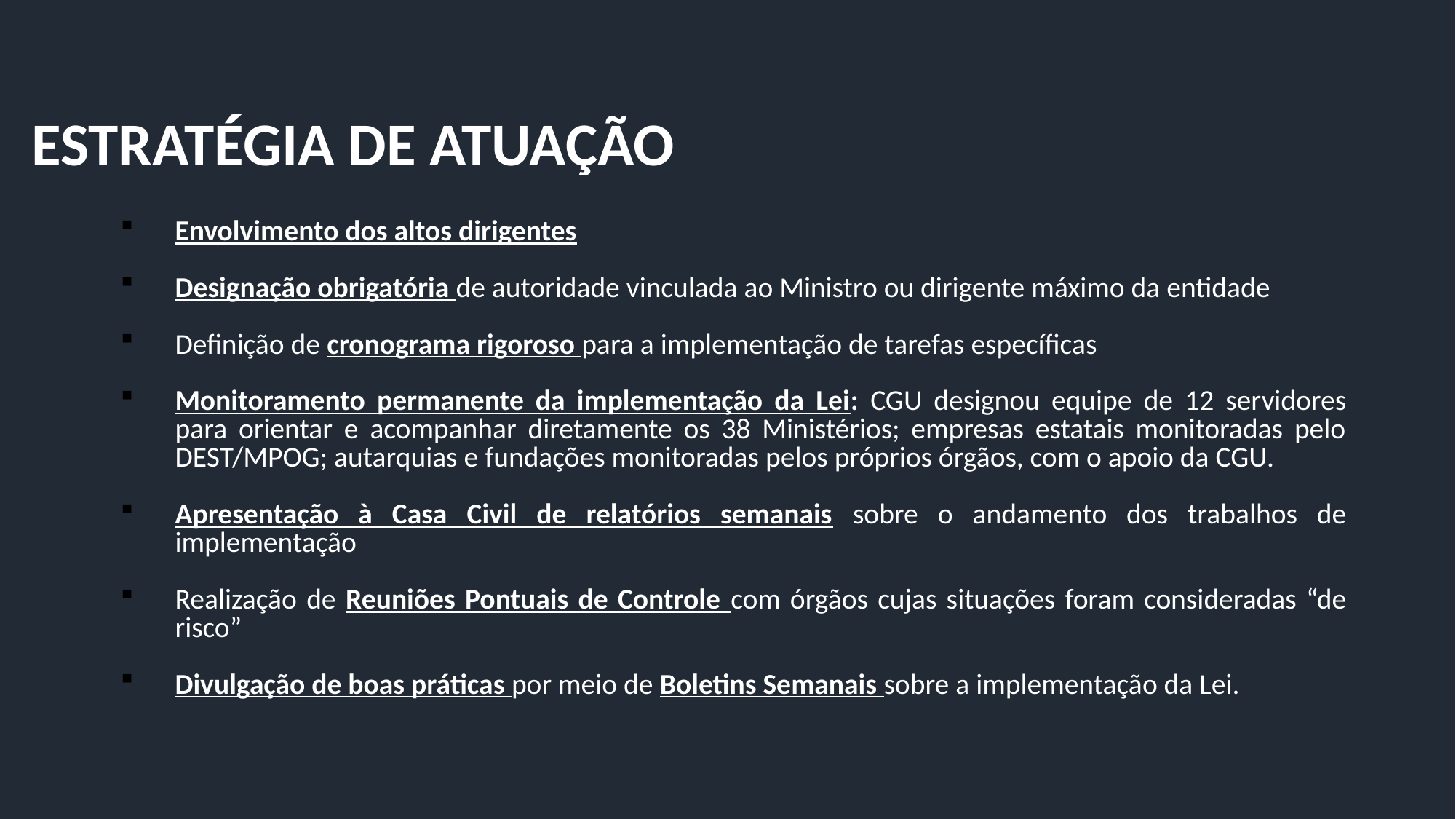

ESTRATÉGIA DE ATUAÇÃO

Envolvimento dos altos dirigentes

Designação obrigatória de autoridade vinculada ao Ministro ou dirigente máximo da entidade

Definição de cronograma rigoroso para a implementação de tarefas específicas

Monitoramento permanente da implementação da Lei: CGU designou equipe de 12 servidores para orientar e acompanhar diretamente os 38 Ministérios; empresas estatais monitoradas pelo DEST/MPOG; autarquias e fundações monitoradas pelos próprios órgãos, com o apoio da CGU.

Apresentação à Casa Civil de relatórios semanais sobre o andamento dos trabalhos de implementação

Realização de Reuniões Pontuais de Controle com órgãos cujas situações foram consideradas “de risco”

Divulgação de boas práticas por meio de Boletins Semanais sobre a implementação da Lei.